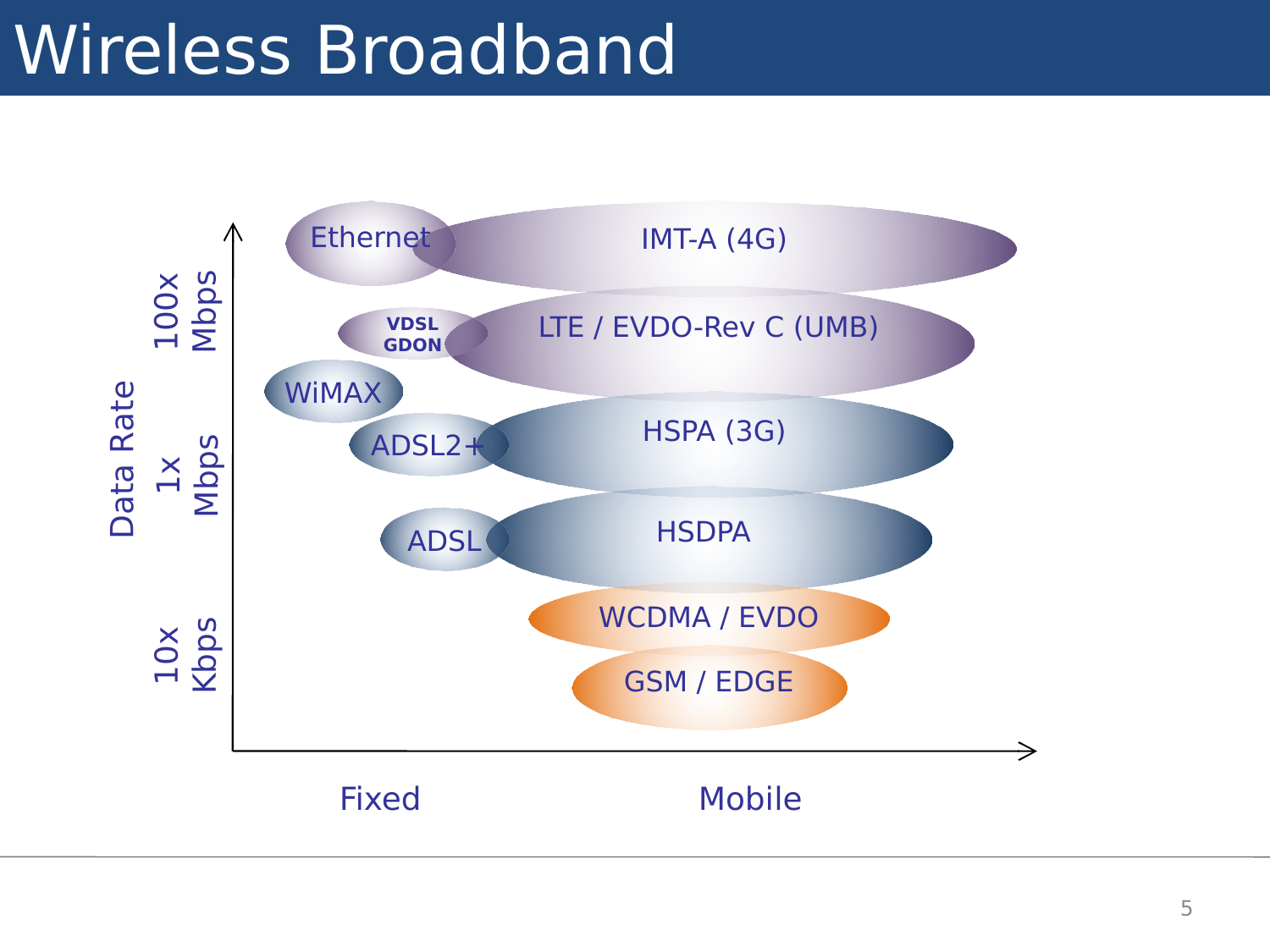

# Wireless Broadband
Ethernet
IMT-A (4G)
100x Mbps
LTE / EVDO-Rev C (UMB)

VDSL
GDON
WiMAX
HSPA (3G)
ADSL2+
1x Mbps
Data Rate

ADSL
HSDPA
WCDMA / EVDO
10x Kbps
GSM / EDGE
Fixed
Mobile
5